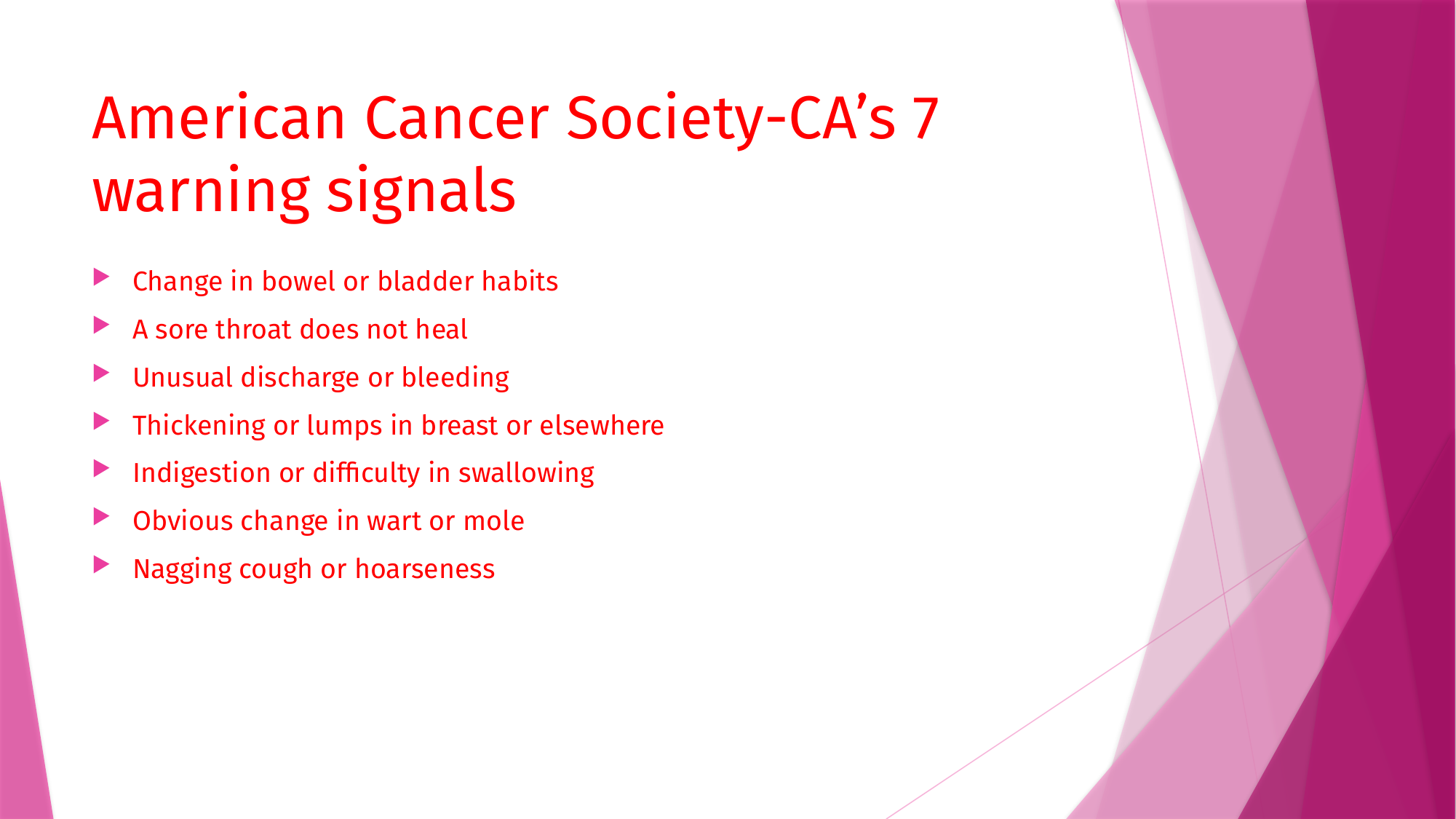

# American Cancer Society-CA’s 7 warning signals
Change in bowel or bladder habits
A sore throat does not heal
Unusual discharge or bleeding
Thickening or lumps in breast or elsewhere
Indigestion or difficulty in swallowing
Obvious change in wart or mole
Nagging cough or hoarseness